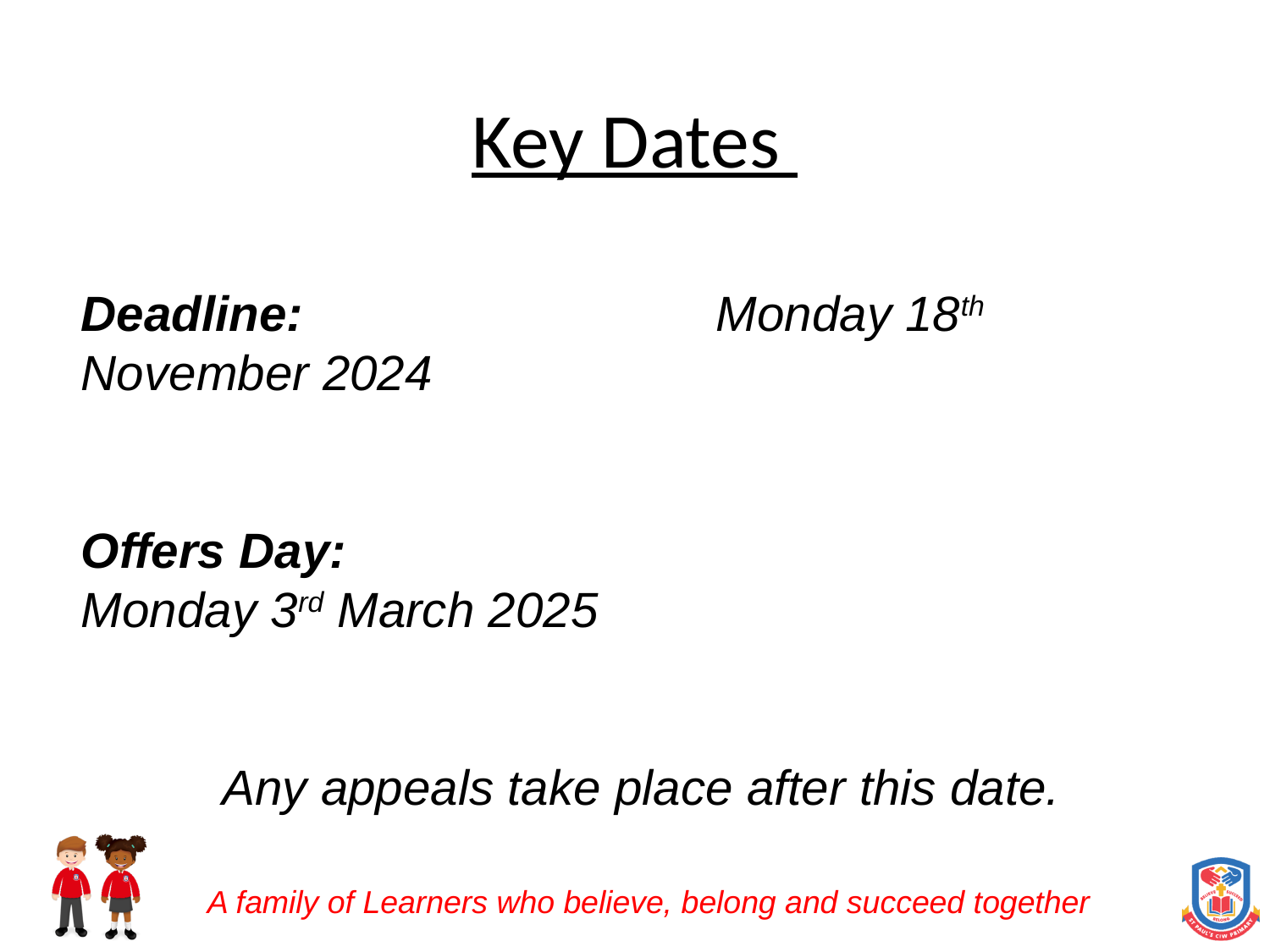

# Key Dates
Deadline: 				Monday 18th November 2024

Offers Day:						Monday 3rd March 2025

Any appeals take place after this date.